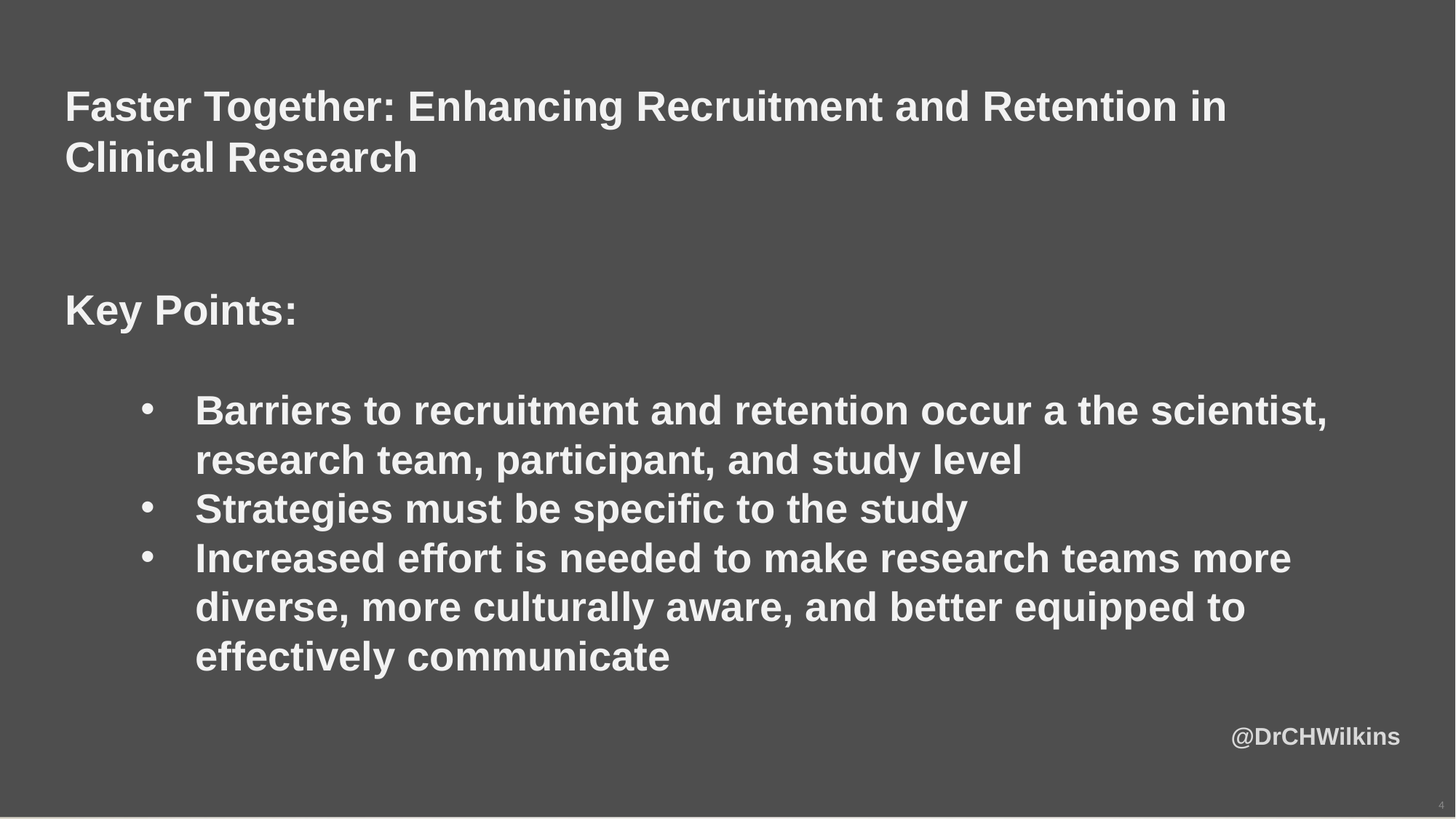

Faster Together: Enhancing Recruitment and Retention in Clinical Research

Key Points:

Barriers to recruitment and retention occur a the scientist, research team, participant, and study level
Strategies must be specific to the study
Increased effort is needed to make research teams more diverse, more culturally aware, and better equipped to effectively communicate
@DrCHWilkins
4